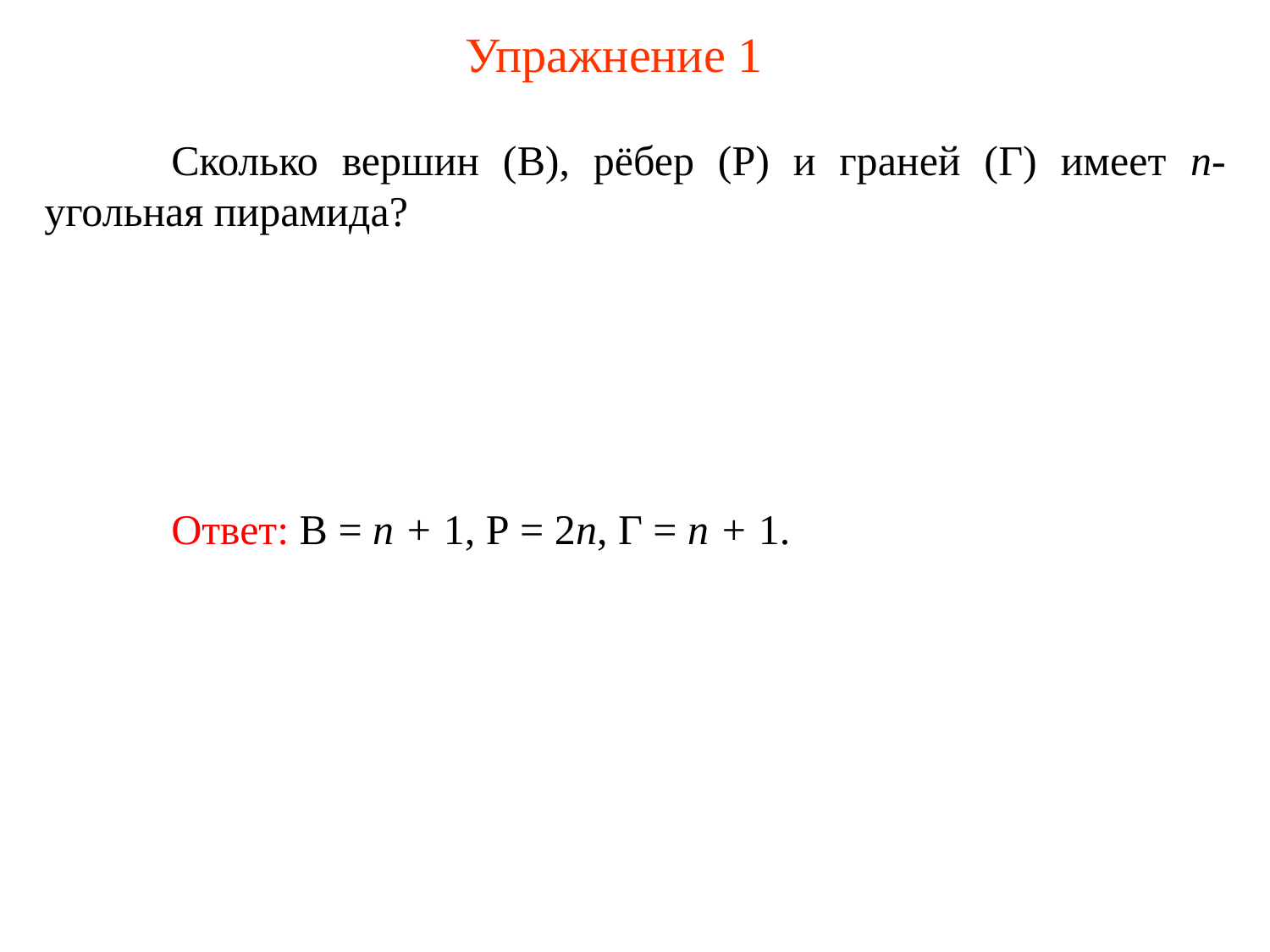

# Упражнение 1
	Сколько вершин (В), рёбер (Р) и граней (Г) имеет n-угольная пирамида?
	Ответ: В = n + 1, Р = 2n, Г = n + 1.